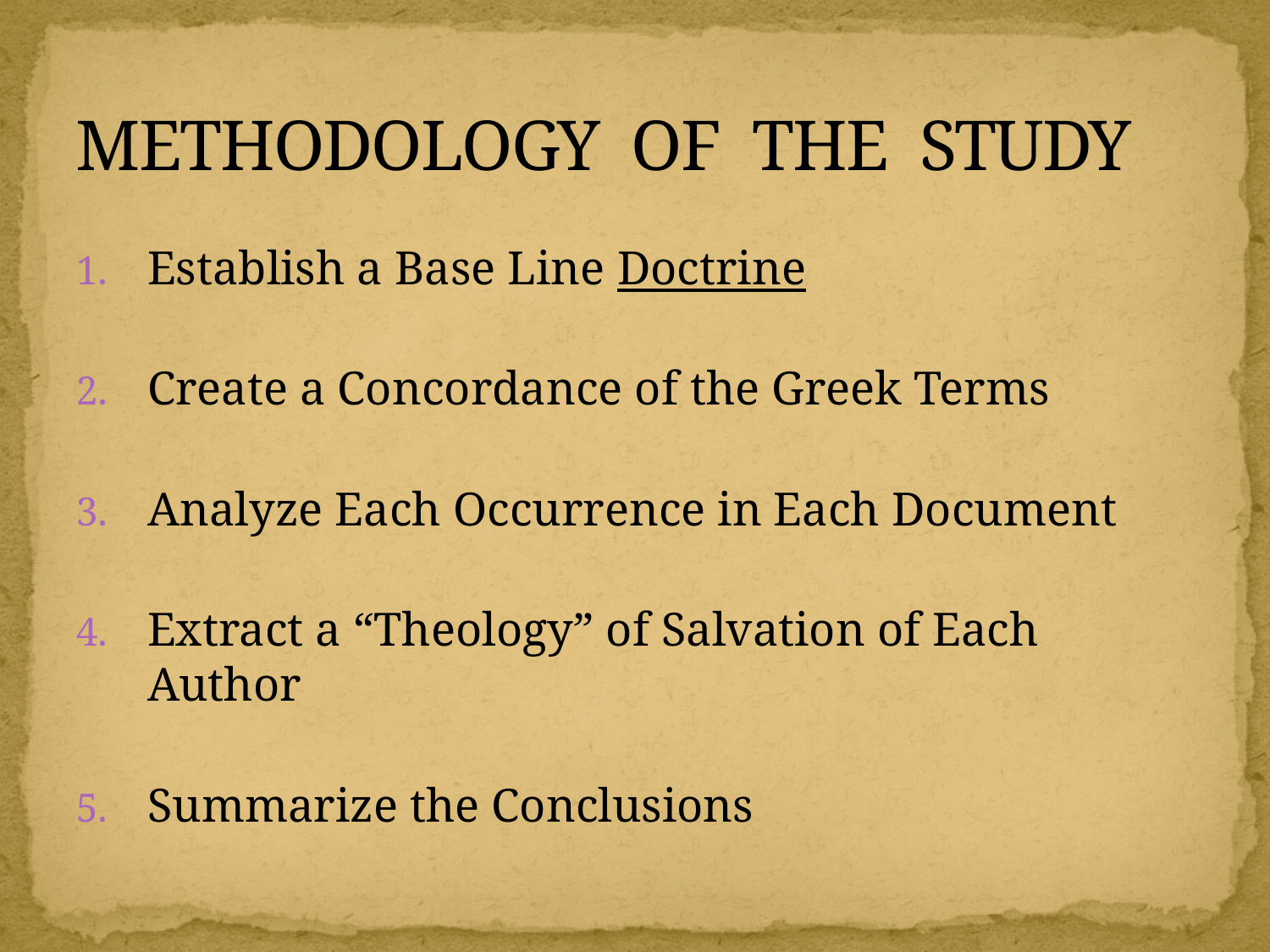

# METHODOLOGY  OF  THE  STUDY
Establish a Base Line Doctrine
Create a Concordance of the Greek Terms
Analyze Each Occurrence in Each Document
Extract a “Theology” of Salvation of Each Author
Summarize the Conclusions